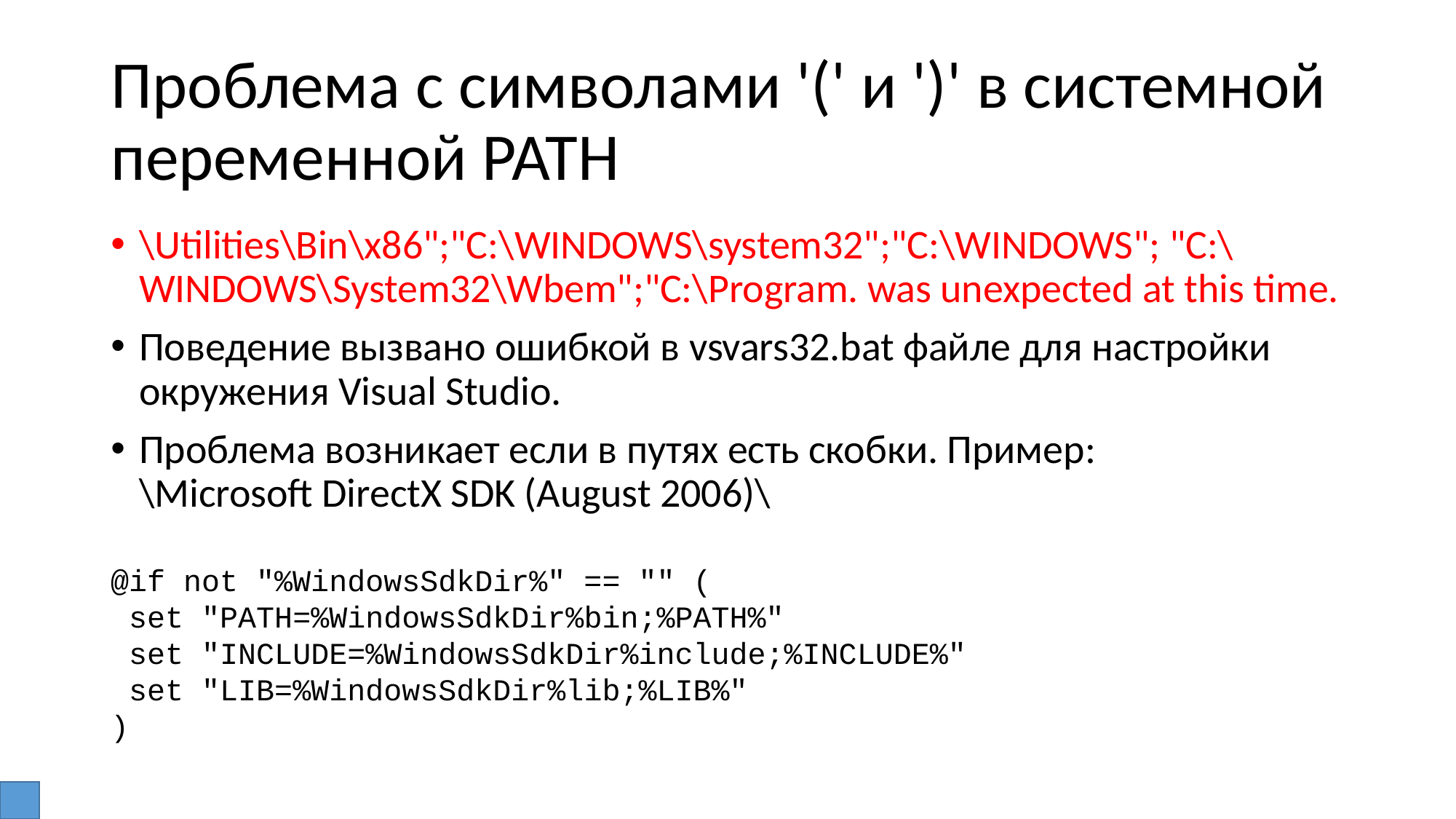

# Проблема с символами '(' и ')' в системной переменной PATH
\Utilities\Bin\x86";"C:\WINDOWS\system32";"C:\WINDOWS"; "C:\WINDOWS\System32\Wbem";"C:\Program. was unexpected at this time.
Поведение вызвано ошибкой в vsvars32.bat файле для настройки окружения Visual Studio.
Проблема возникает если в путях есть скобки. Пример:
\Microsoft DirectX SDK (August 2006)\

@if not "%WindowsSdkDir%" == "" (
 set "PATH=%WindowsSdkDir%bin;%PATH%"
 set "INCLUDE=%WindowsSdkDir%include;%INCLUDE%"
 set "LIB=%WindowsSdkDir%lib;%LIB%"
)